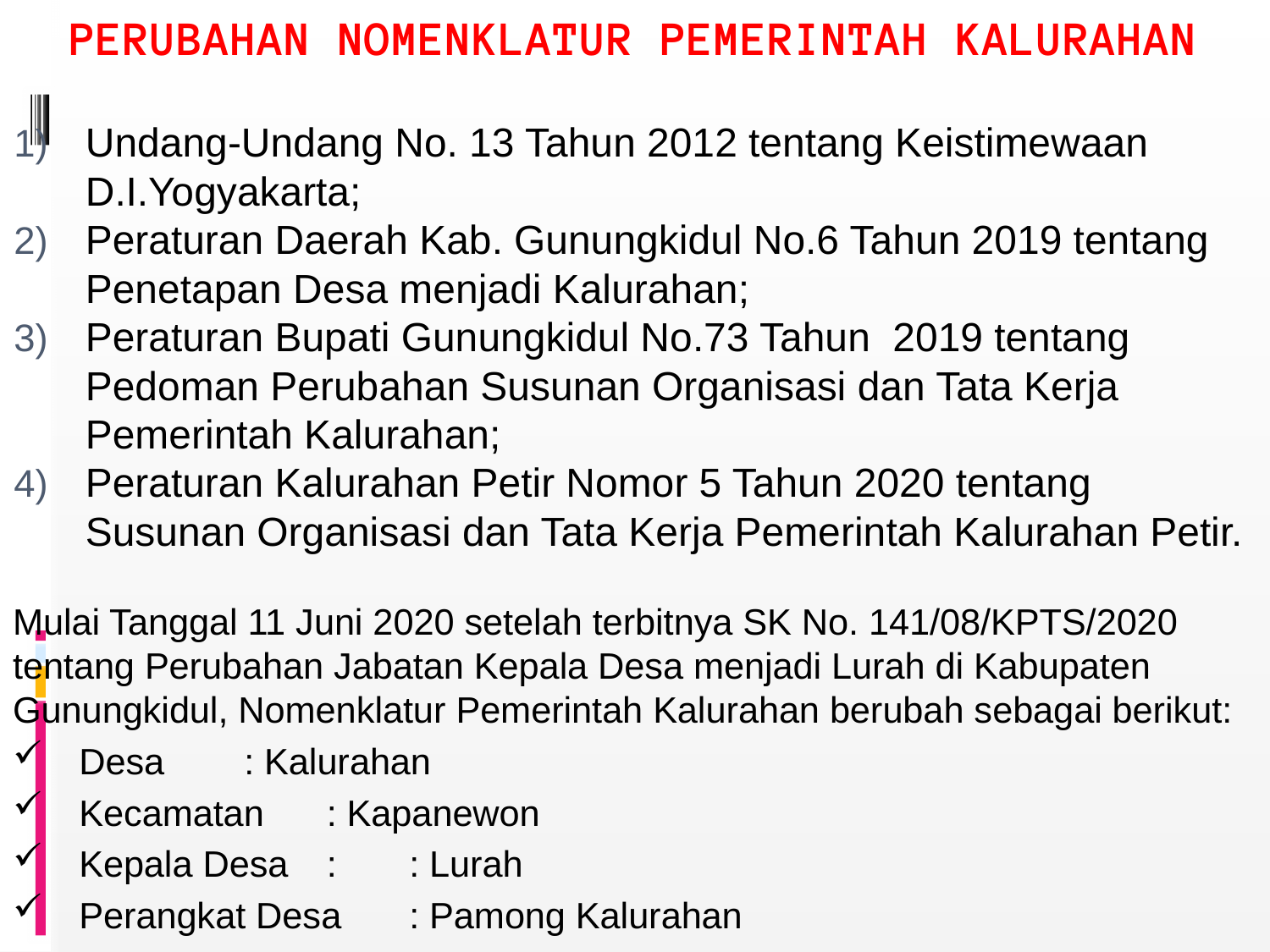

# PERUBAHAN NOMENKLATUR PEMERINTAH KALURAHAN
Undang-Undang No. 13 Tahun 2012 tentang Keistimewaan D.I.Yogyakarta;
Peraturan Daerah Kab. Gunungkidul No.6 Tahun 2019 tentang Penetapan Desa menjadi Kalurahan;
Peraturan Bupati Gunungkidul No.73 Tahun  2019 tentang Pedoman Perubahan Susunan Organisasi dan Tata Kerja Pemerintah Kalurahan;
Peraturan Kalurahan Petir Nomor 5 Tahun 2020 tentang Susunan Organisasi dan Tata Kerja Pemerintah Kalurahan Petir.

Mulai Tanggal 11 Juni 2020 setelah terbitnya SK No. 141/08/KPTS/2020 tentang Perubahan Jabatan Kepala Desa menjadi Lurah di Kabupaten Gunungkidul, Nomenklatur Pemerintah Kalurahan berubah sebagai berikut:
Desa			: Kalurahan
Kecamatan		: Kapanewon
Kepala Desa	: 	: Lurah
Perangkat Desa		: Pamong Kalurahan